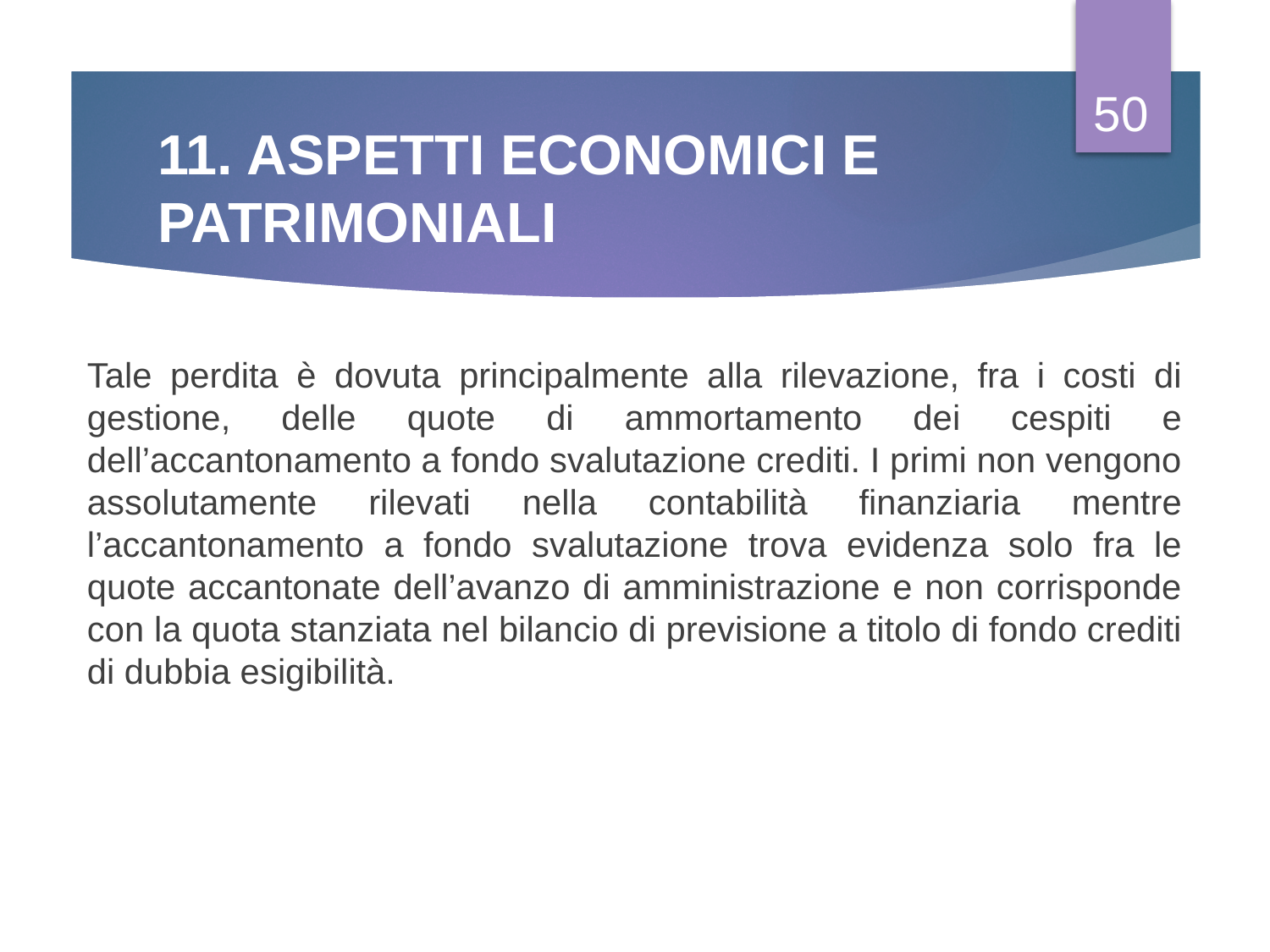

50
# 11. ASPETTI ECONOMICI E PATRIMONIALI
Tale perdita è dovuta principalmente alla rilevazione, fra i costi di gestione, delle quote di ammortamento dei cespiti e dell’accantonamento a fondo svalutazione crediti. I primi non vengono assolutamente rilevati nella contabilità finanziaria mentre l’accantonamento a fondo svalutazione trova evidenza solo fra le quote accantonate dell’avanzo di amministrazione e non corrisponde con la quota stanziata nel bilancio di previsione a titolo di fondo crediti di dubbia esigibilità.